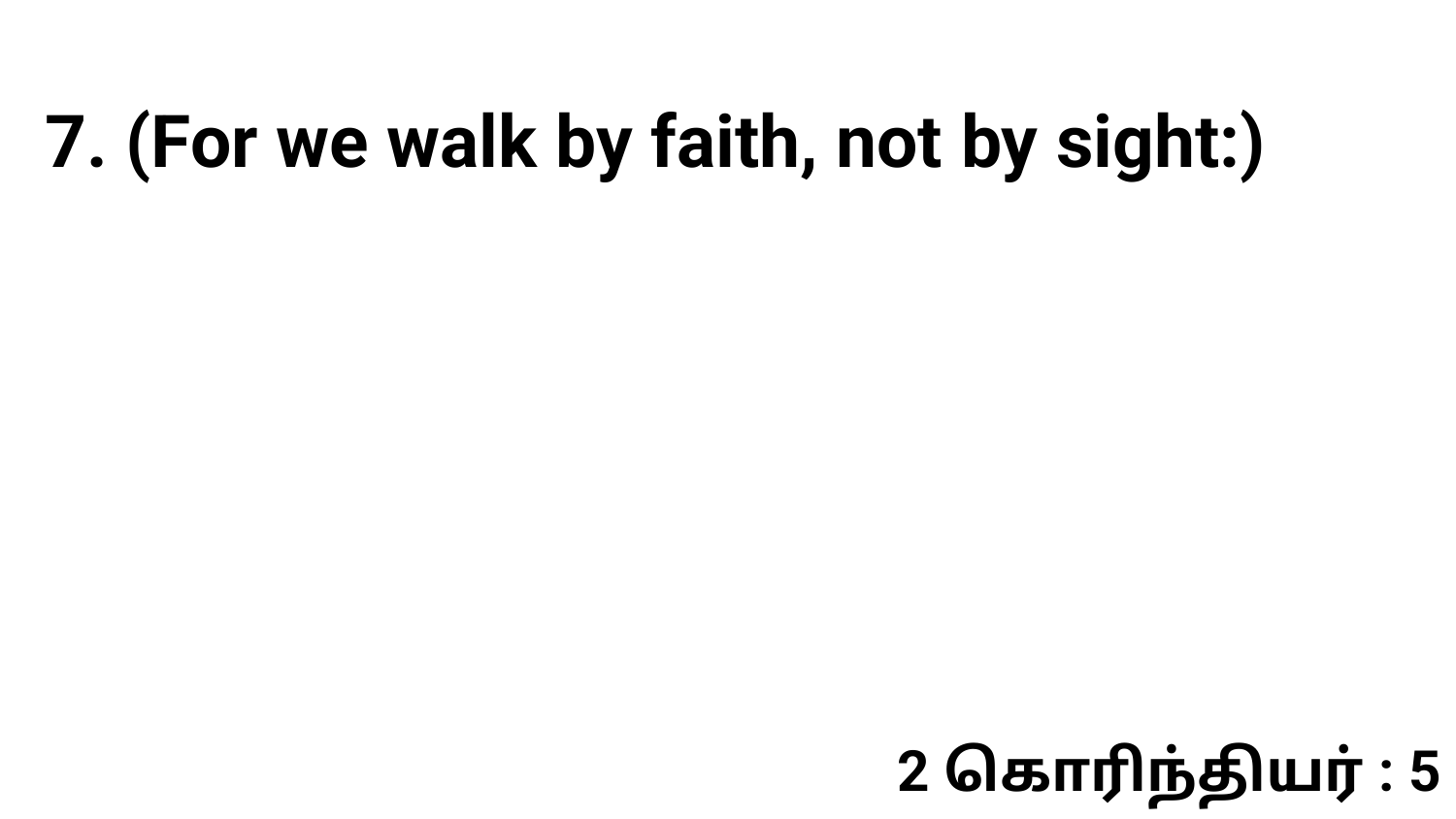

7. (For we walk by faith, not by sight:)
2 கொரிந்தியர் : 5